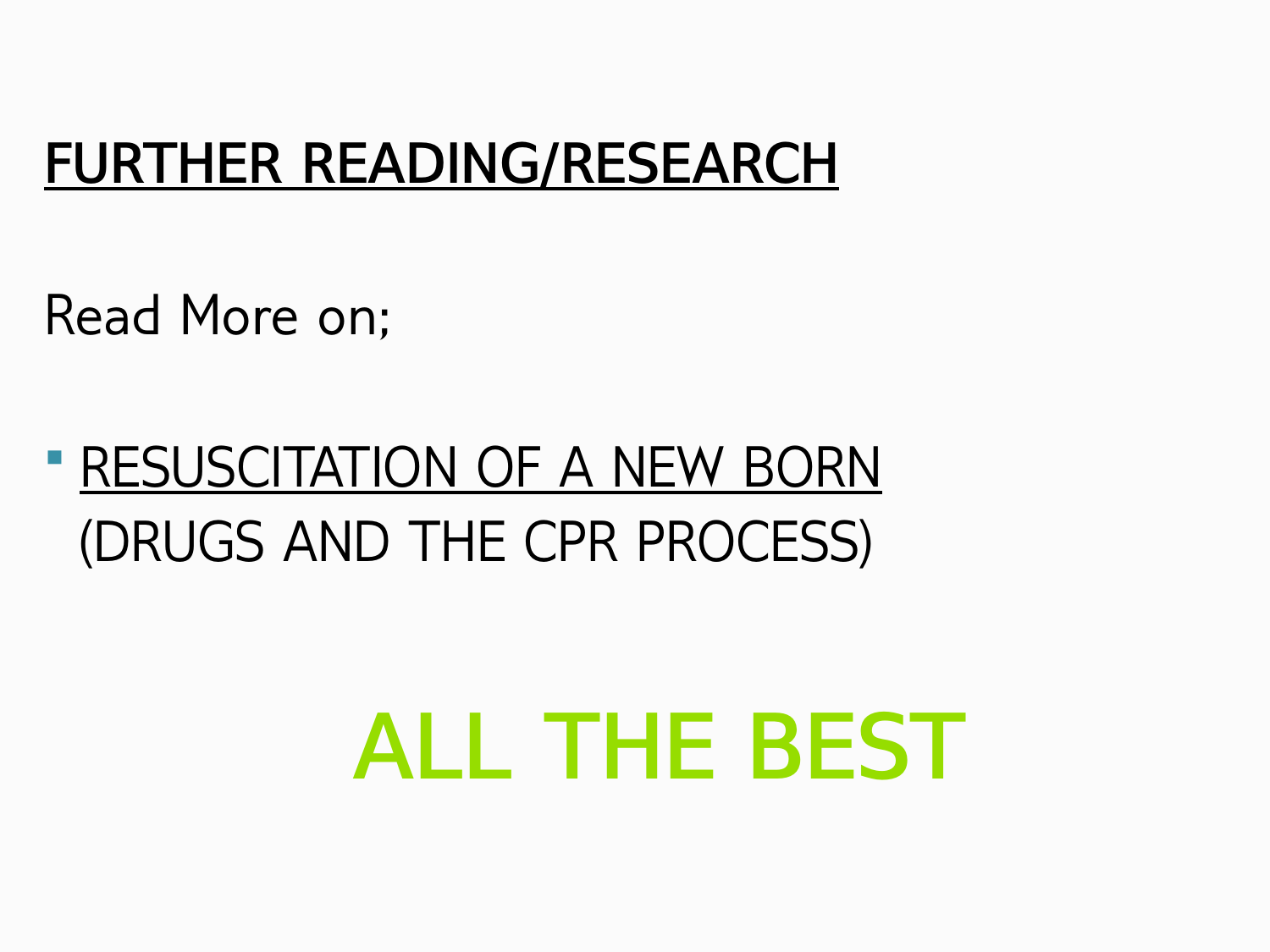

FURTHER READING/RESEARCH

Read More on;

RESUSCITATION OF A NEW BORN
(DRUGS AND THE CPR PROCESS)

ALL THE BEST